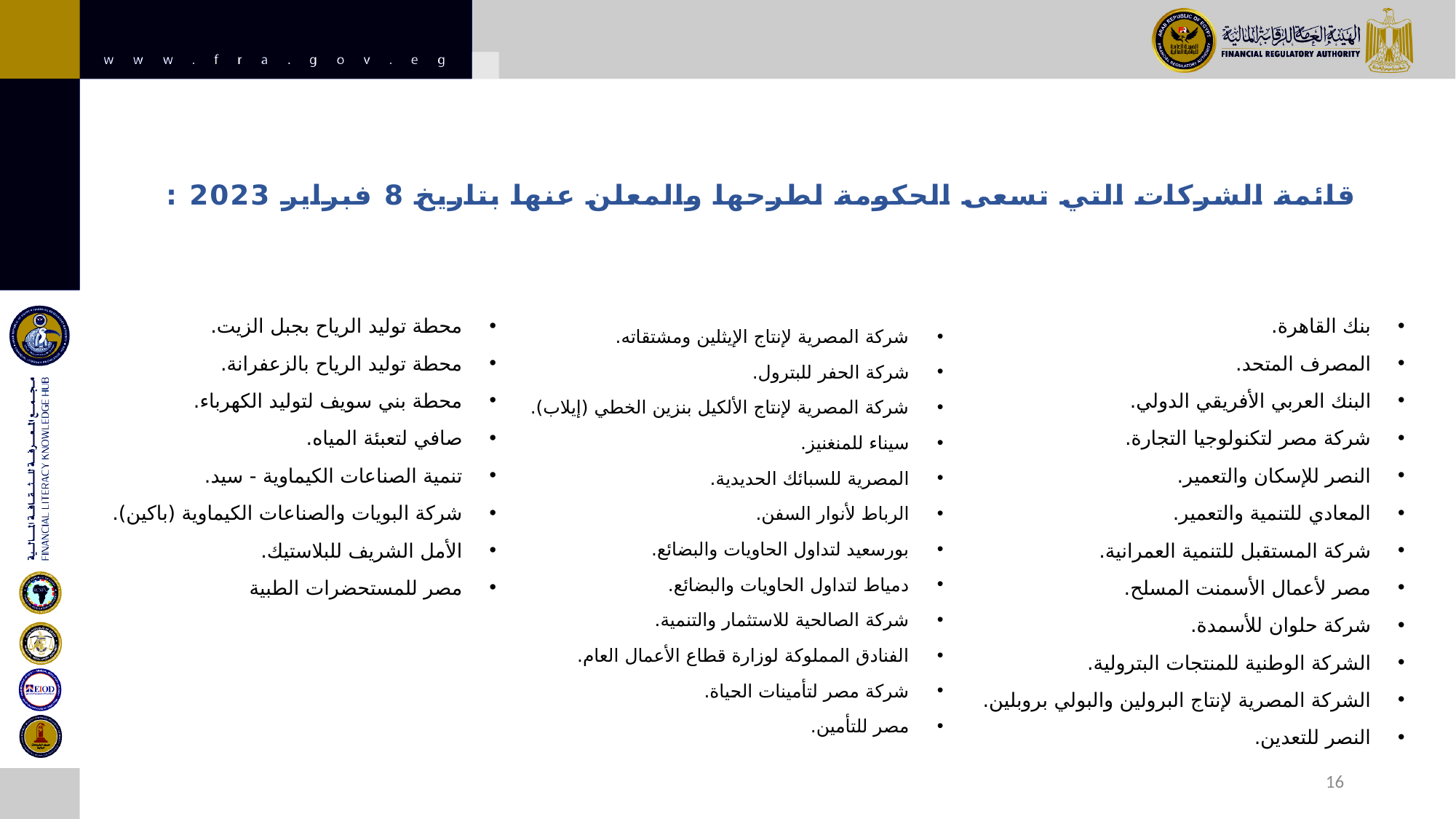

قائمة الشركات التي تسعى الحكومة لطرحها والمعلن عنها بتاريخ 8 فبراير 2023 :

محطة توليد الرياح بجبل الزيت.
محطة توليد الرياح بالزعفرانة.
محطة بني سويف لتوليد الكهرباء.
صافي لتعبئة المياه.
تنمية الصناعات الكيماوية - سيد.
شركة البويات والصناعات الكيماوية (باكين).
الأمل الشريف للبلاستيك.
مصر للمستحضرات الطبية
بنك القاهرة.
المصرف المتحد.
البنك العربي الأفريقي الدولي.
شركة مصر لتكنولوجيا التجارة.
النصر للإسكان والتعمير.
المعادي للتنمية والتعمير.
شركة المستقبل للتنمية العمرانية.
مصر لأعمال الأسمنت المسلح.
شركة حلوان للأسمدة.
الشركة الوطنية للمنتجات البترولية.
الشركة المصرية لإنتاج البرولين والبولي بروبلين.
النصر للتعدين.
شركة المصرية لإنتاج الإيثلين ومشتقاته.
شركة الحفر للبترول.
شركة المصرية لإنتاج الألكيل بنزين الخطي (إيلاب).
سيناء للمنغنيز.
المصرية للسبائك الحديدية.
الرباط لأنوار السفن.
بورسعيد لتداول الحاويات والبضائع.
دمياط لتداول الحاويات والبضائع.
شركة الصالحية للاستثمار والتنمية.
الفنادق المملوكة لوزارة قطاع الأعمال العام.
شركة مصر لتأمينات الحياة.
مصر للتأمين.
16